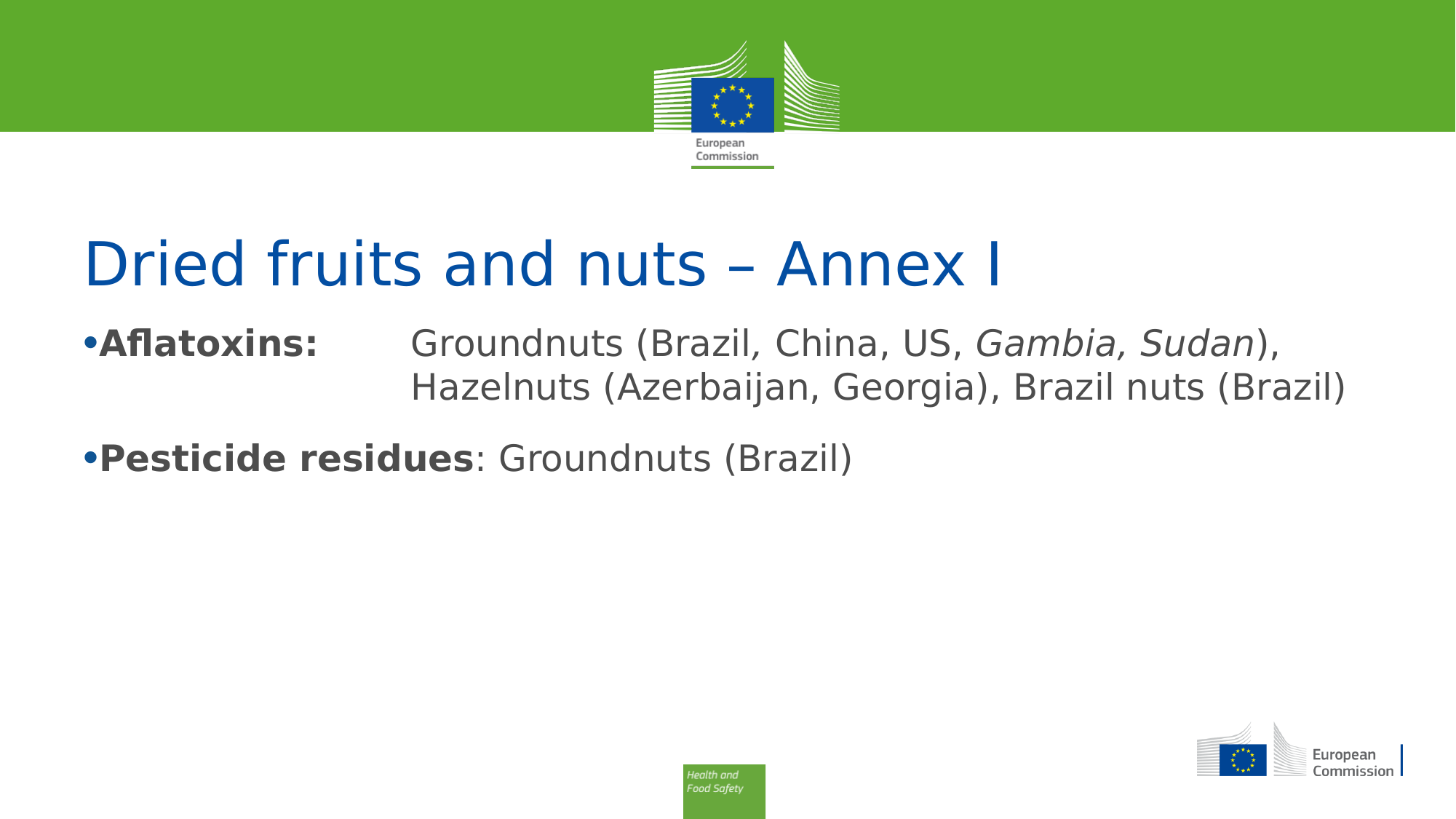

# Dried fruits and nuts – Annex I
Aflatoxins: 	Groundnuts (Brazil, China, US, Gambia, Sudan), 			Hazelnuts (Azerbaijan, Georgia), Brazil nuts (Brazil)
Pesticide residues: Groundnuts (Brazil)